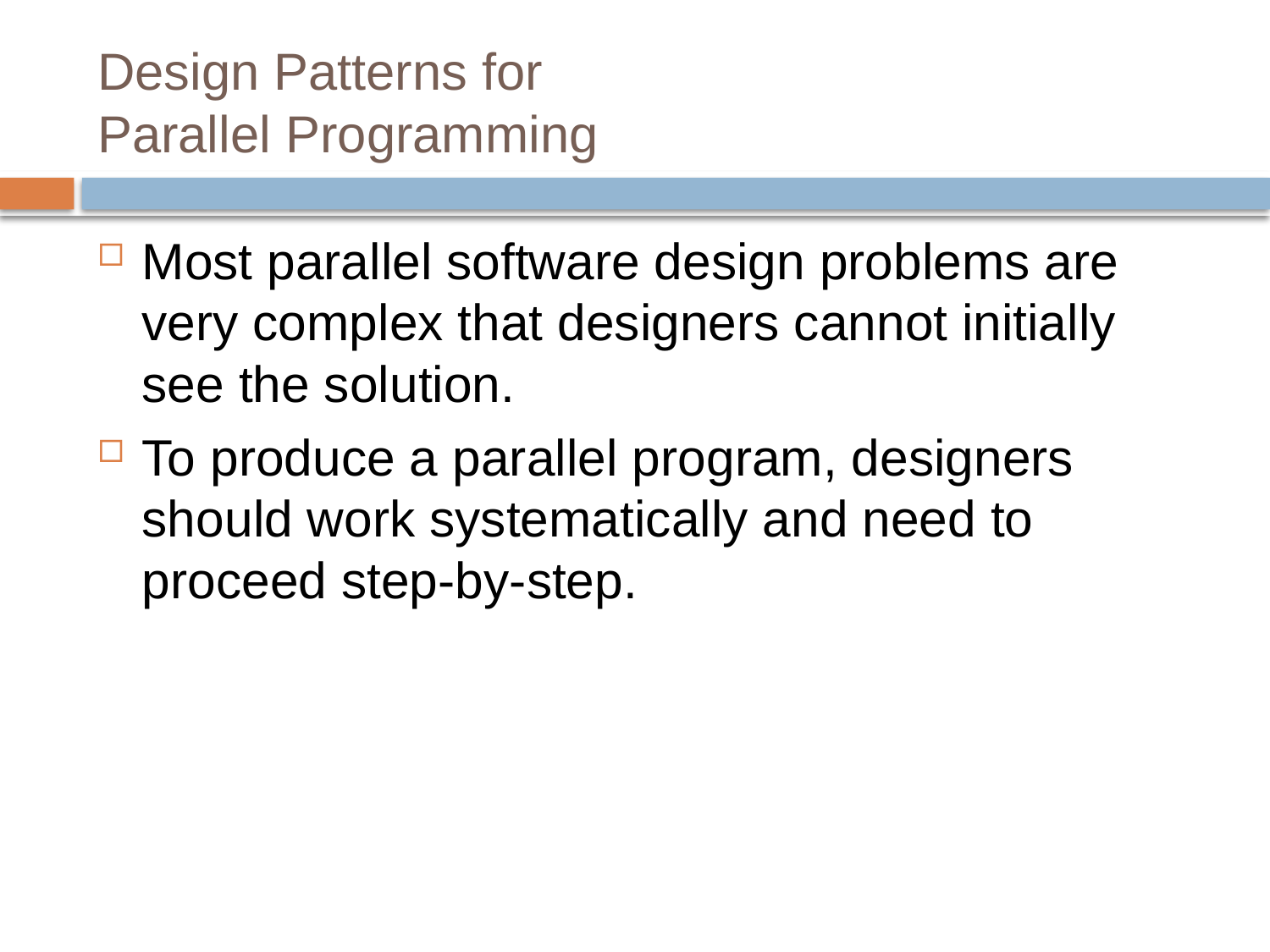

# Design Patterns for Parallel Programming
Most parallel software design problems are very complex that designers cannot initially see the solution.
To produce a parallel program, designers should work systematically and need to proceed step-by-step.